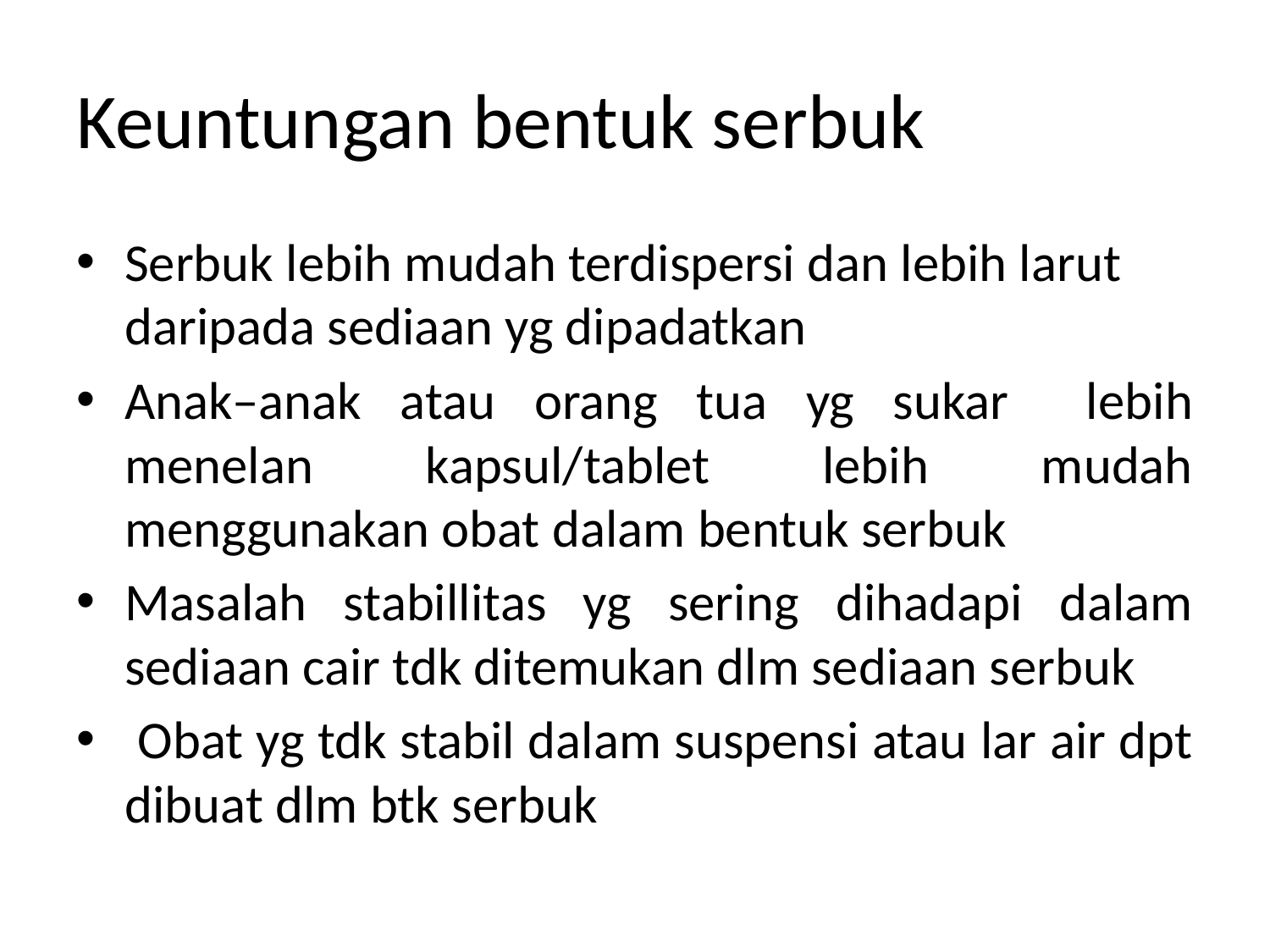

# Keuntungan bentuk serbuk
Serbuk lebih mudah terdispersi dan lebih larut daripada sediaan yg dipadatkan
Anak–anak atau orang tua yg sukar  lebih menelan kapsul/tablet lebih mudah menggunakan obat dalam bentuk serbuk
Masalah stabillitas yg sering dihadapi dalam sediaan cair tdk ditemukan dlm sediaan serbuk
 Obat yg tdk stabil dalam suspensi atau lar air dpt dibuat dlm btk serbuk